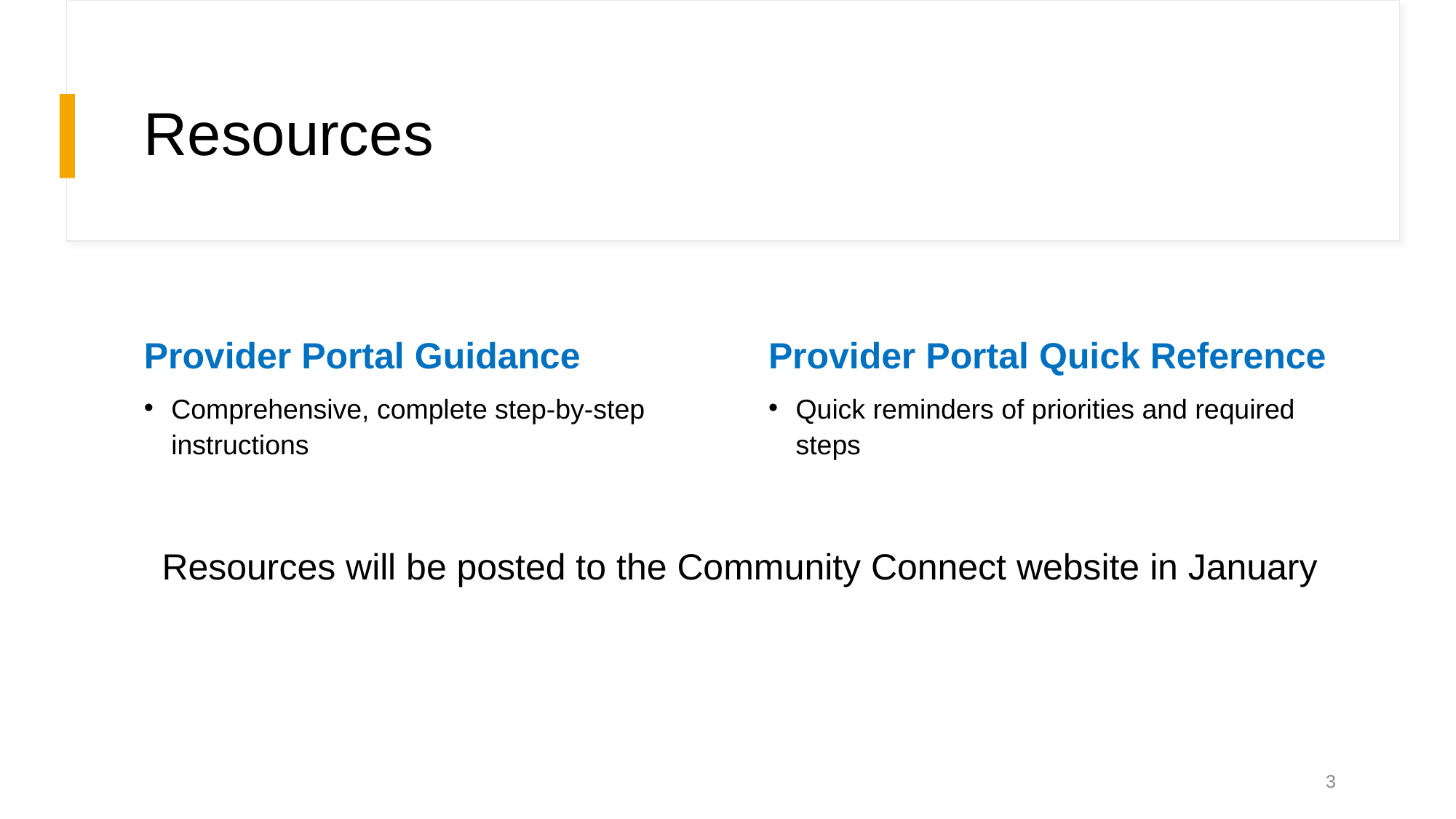

# Resources
Provider Portal Guidance
Provider Portal Quick Reference
Quick reminders of priorities and required steps

Comprehensive, complete step-by-step instructions

Resources will be posted to the Community Connect website in January
3